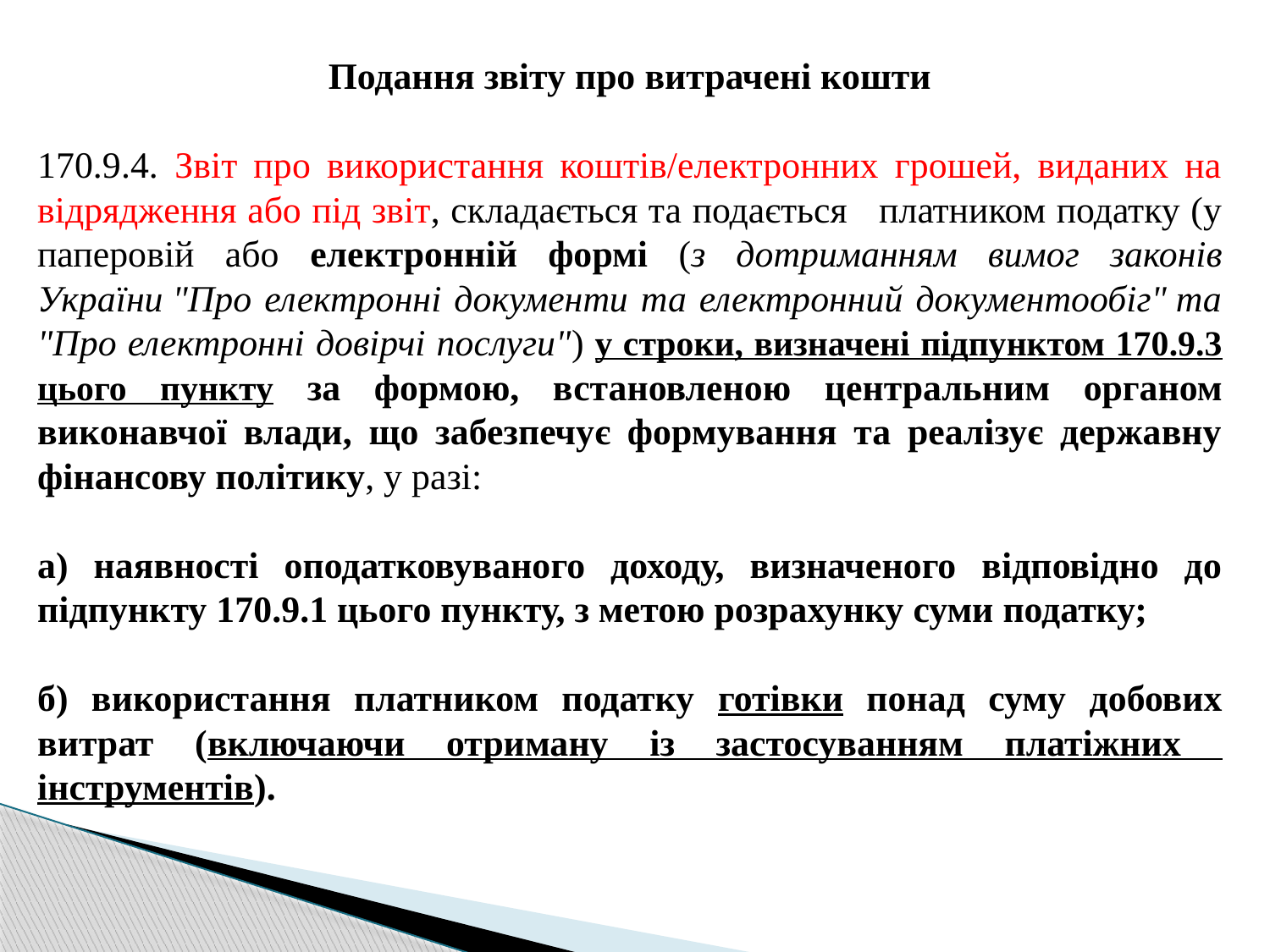

Подання звіту про витрачені кошти

170.9.4. Звіт про використання коштів/електронних грошей, виданих на відрядження або під звіт, складається та подається   платником податку (у паперовій або електронній формі (з дотриманням вимог законів України "Про електронні документи та електронний документообіг" та "Про електронні довірчі послуги") у строки, визначені підпунктом 170.9.3 цього пункту за формою, встановленою центральним органом виконавчої влади, що забезпечує формування та реалізує державну фінансову політику, у разі:

а) наявності оподатковуваного доходу, визначеного відповідно до підпункту 170.9.1 цього пункту, з метою розрахунку суми податку;

б) використання платником податку готівки понад суму добових витрат (включаючи отриману із застосуванням платіжних  інструментів).